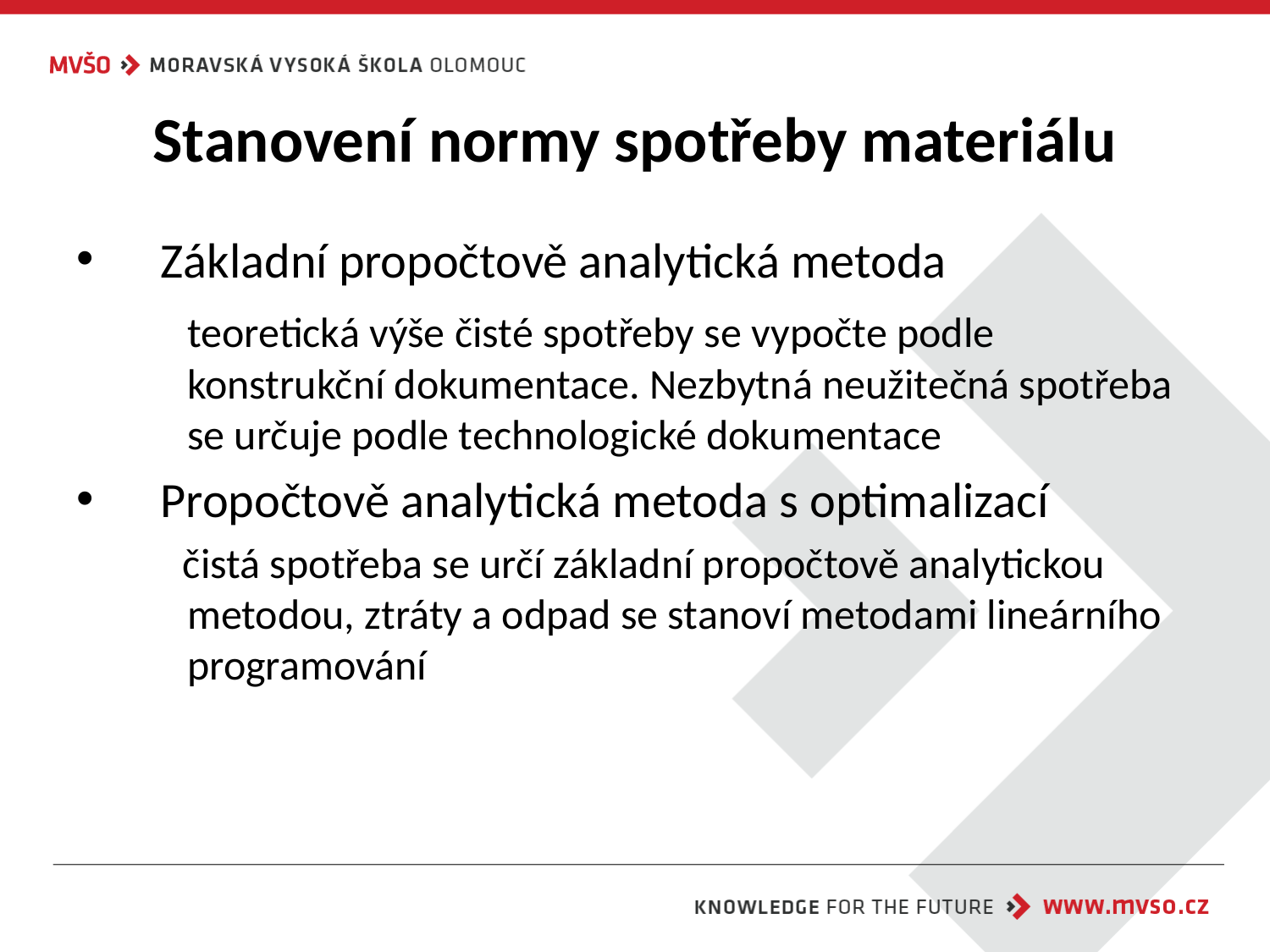

# Stanovení normy spotřeby materiálu
Základní propočtově analytická metoda
	teoretická výše čisté spotřeby se vypočte podle konstrukční dokumentace. Nezbytná neužitečná spotřeba se určuje podle technologické dokumentace
Propočtově analytická metoda s optimalizací
čistá spotřeba se určí základní propočtově analytickou metodou, ztráty a odpad se stanoví metodami lineárního programování